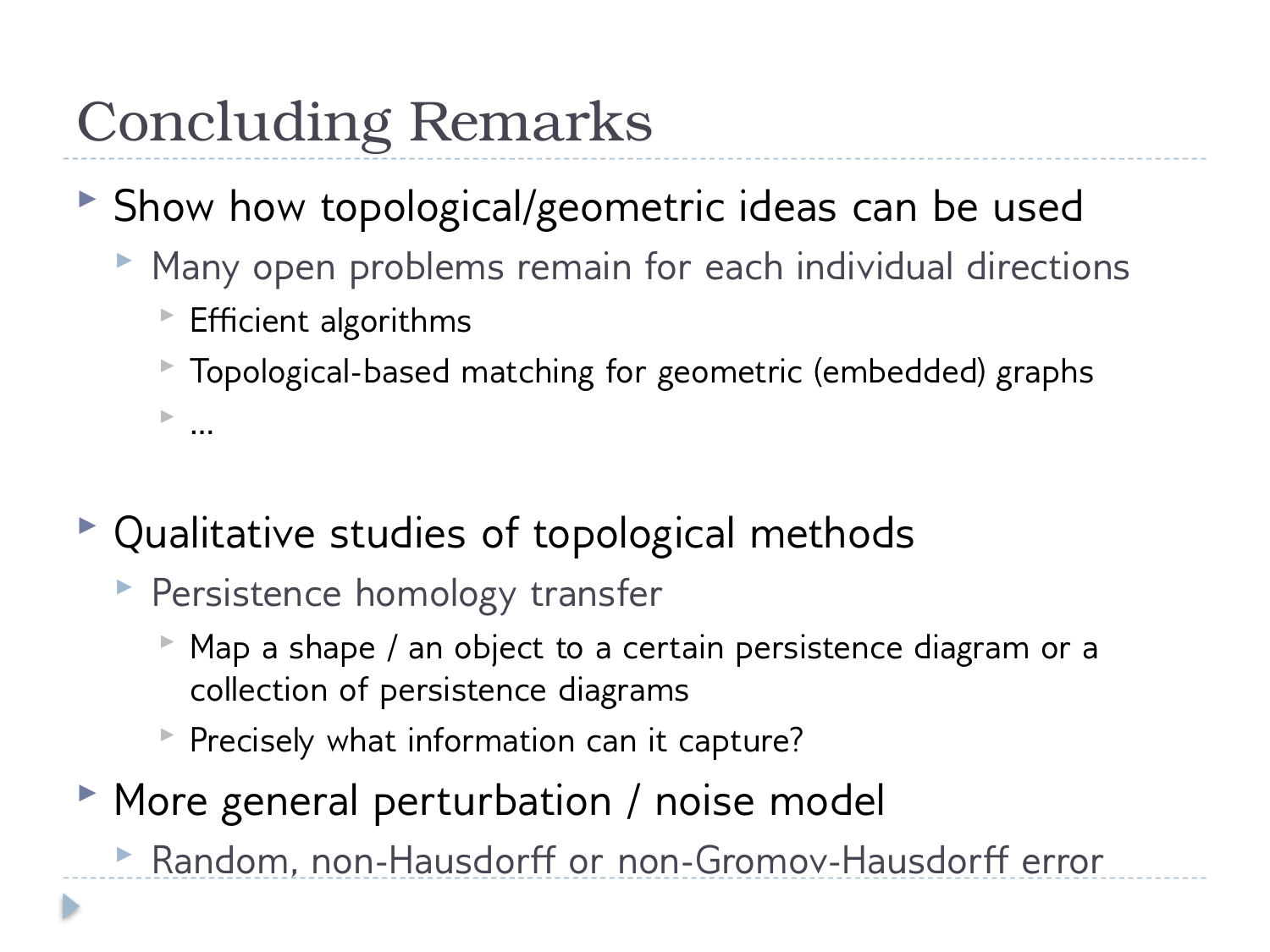

# Concluding Remarks
Show how topological/geometric ideas can be used
Many open problems remain for each individual directions
Efficient algorithms
Topological-based matching for geometric (embedded) graphs
…

Qualitative studies of topological methods
Persistence homology transfer
Map a shape / an object to a certain persistence diagram or a collection of persistence diagrams
Precisely what information can it capture?
More general perturbation / noise model
Random, non-Hausdorff or non-Gromov-Hausdorff error